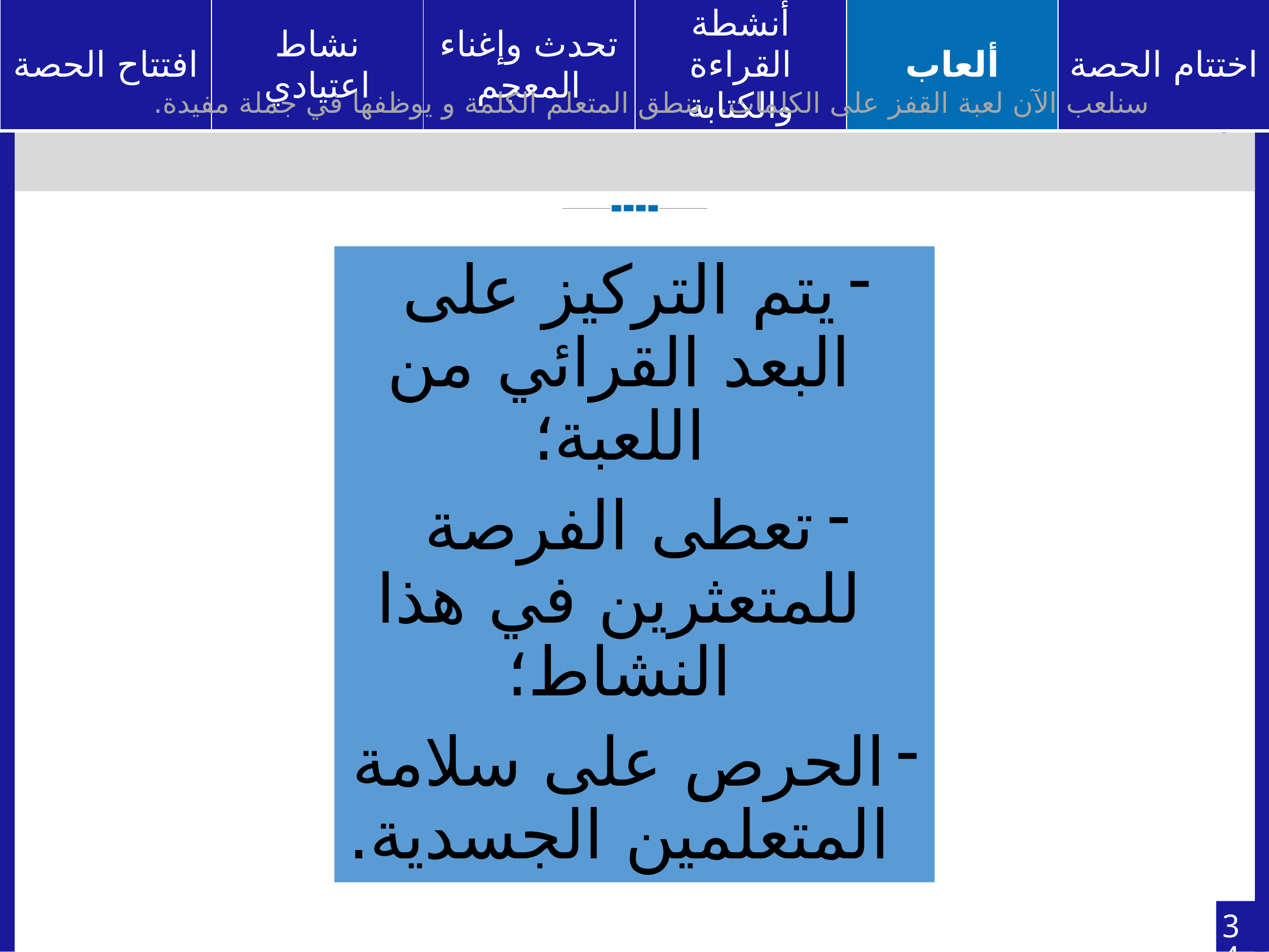

سنلعب الآن لعبة القفز على الكلمات. ،ينطق المتعلم الكلمة و يوظفها في جملة مفيدة.
يتم التركيز على البعد القرائي من اللعبة؛
تعطى الفرصة للمتعثرين في هذا النشاط؛
الحرص على سلامة المتعلمين الجسدية.